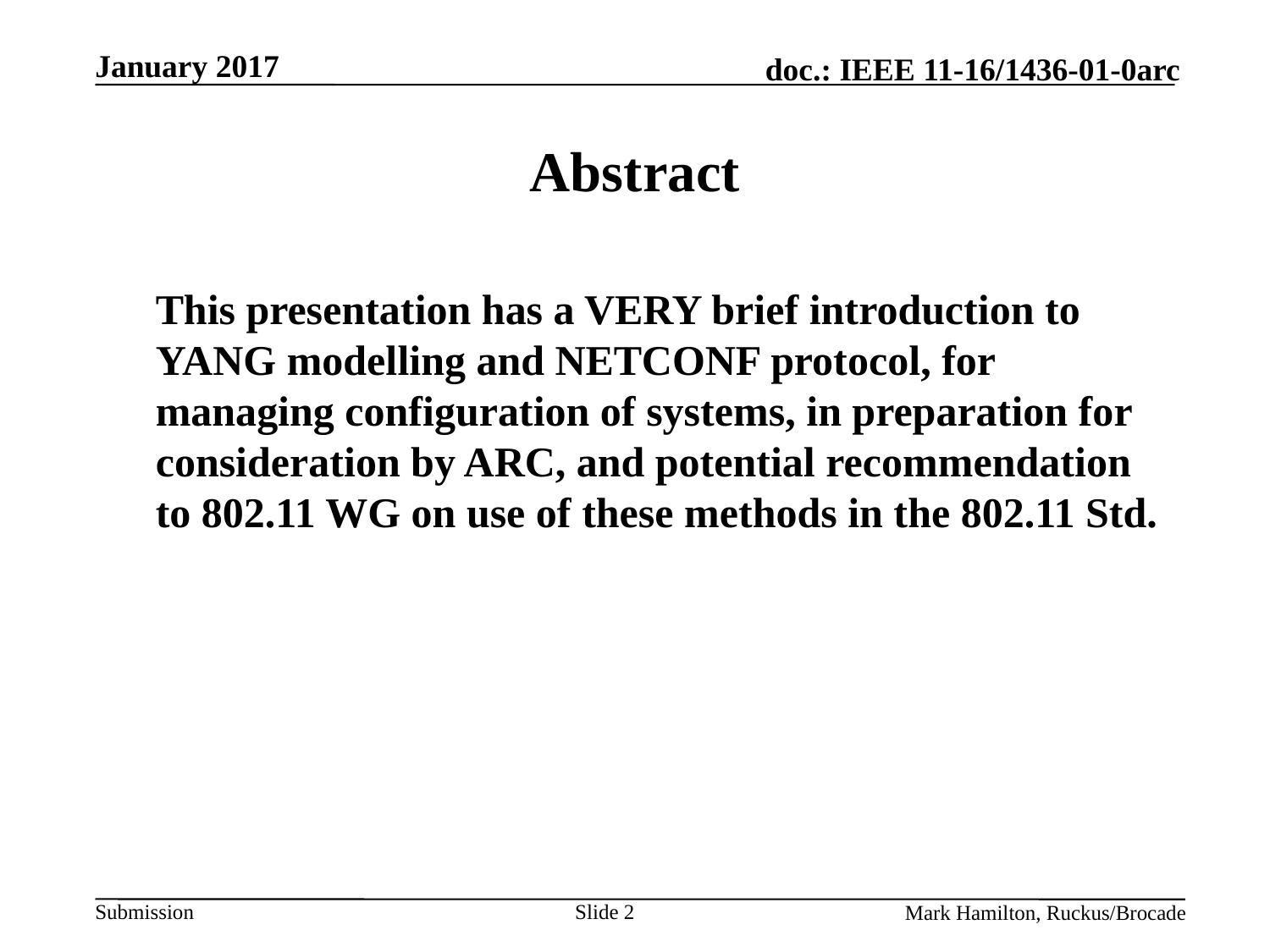

# Abstract
	This presentation has a VERY brief introduction to YANG modelling and NETCONF protocol, for managing configuration of systems, in preparation for consideration by ARC, and potential recommendation to 802.11 WG on use of these methods in the 802.11 Std.

Slide 2
Mark Hamilton, Ruckus/Brocade